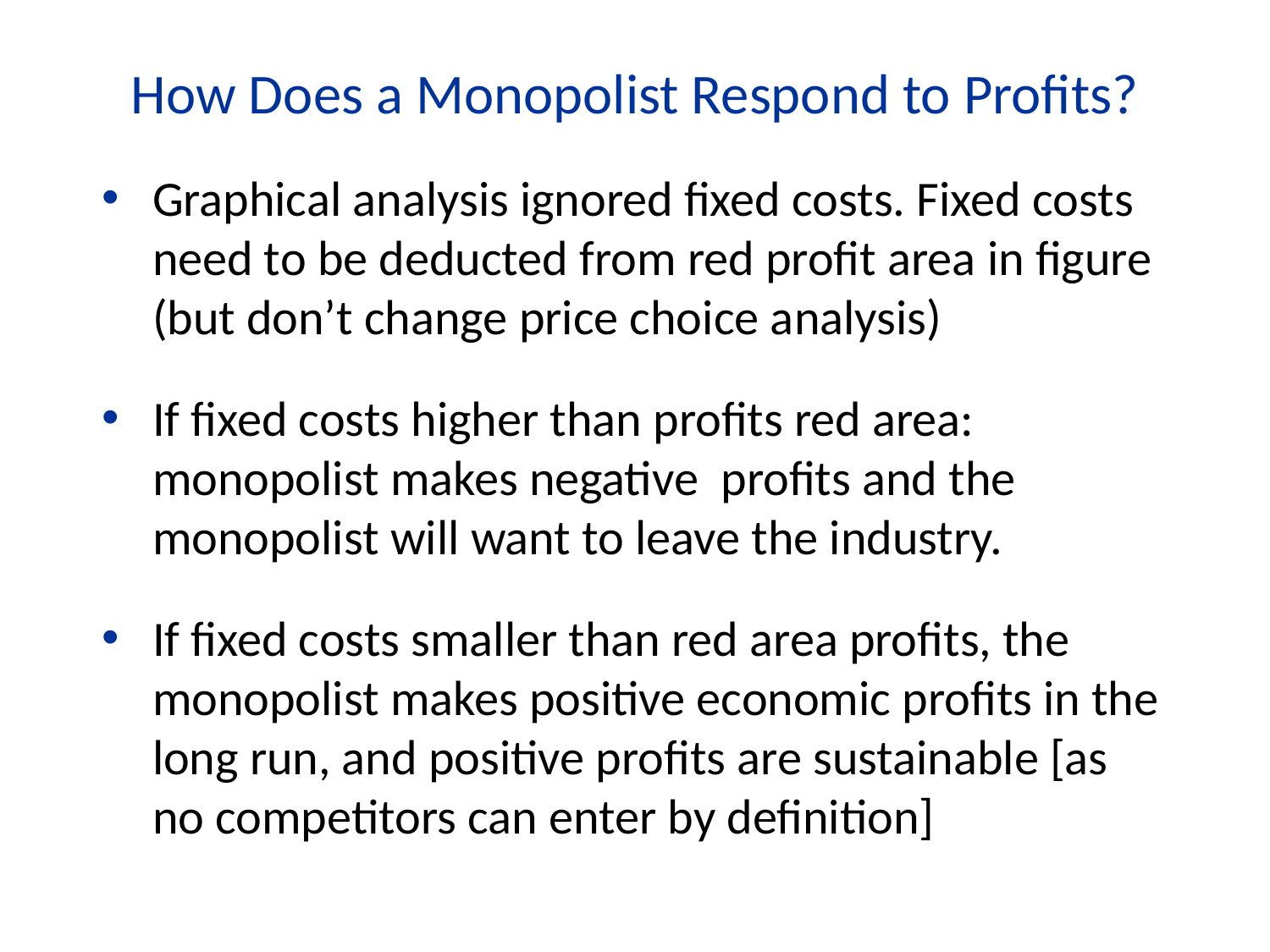

How Does a Monopolist Respond to Profits?
Graphical analysis ignored fixed costs. Fixed costs need to be deducted from red profit area in figure (but don’t change price choice analysis)
If fixed costs higher than profits red area: monopolist makes negative  profits and the monopolist will want to leave the industry.
If fixed costs smaller than red area profits, the monopolist makes positive economic profits in the long run, and positive profits are sustainable [as no competitors can enter by definition]